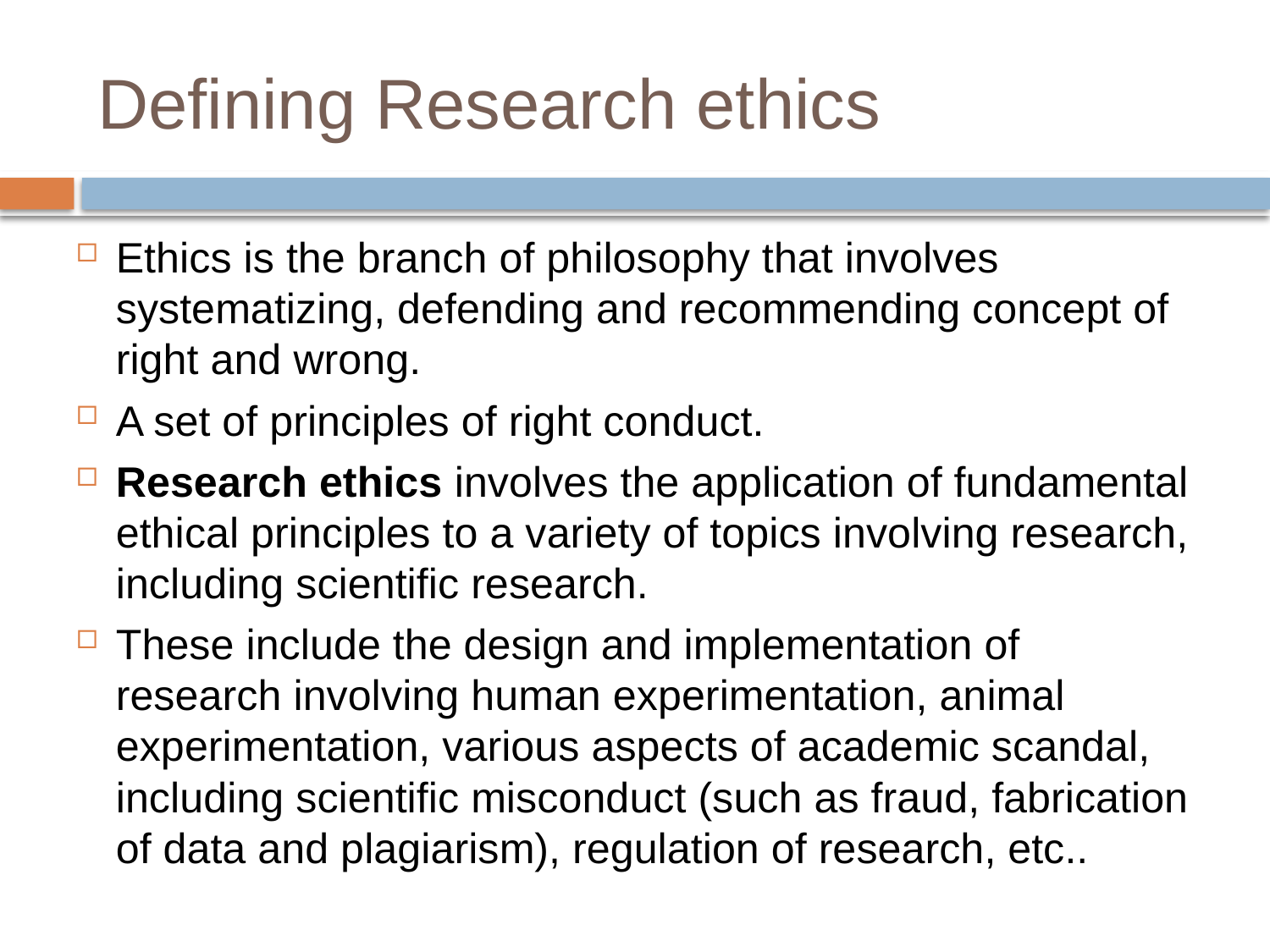

# Defining Research ethics
Ethics is the branch of philosophy that involves systematizing, defending and recommending concept of right and wrong.
A set of principles of right conduct.
Research ethics involves the application of fundamental ethical principles to a variety of topics involving research, including scientific research.
These include the design and implementation of research involving human experimentation, animal experimentation, various aspects of academic scandal, including scientific misconduct (such as fraud, fabrication of data and plagiarism), regulation of research, etc..